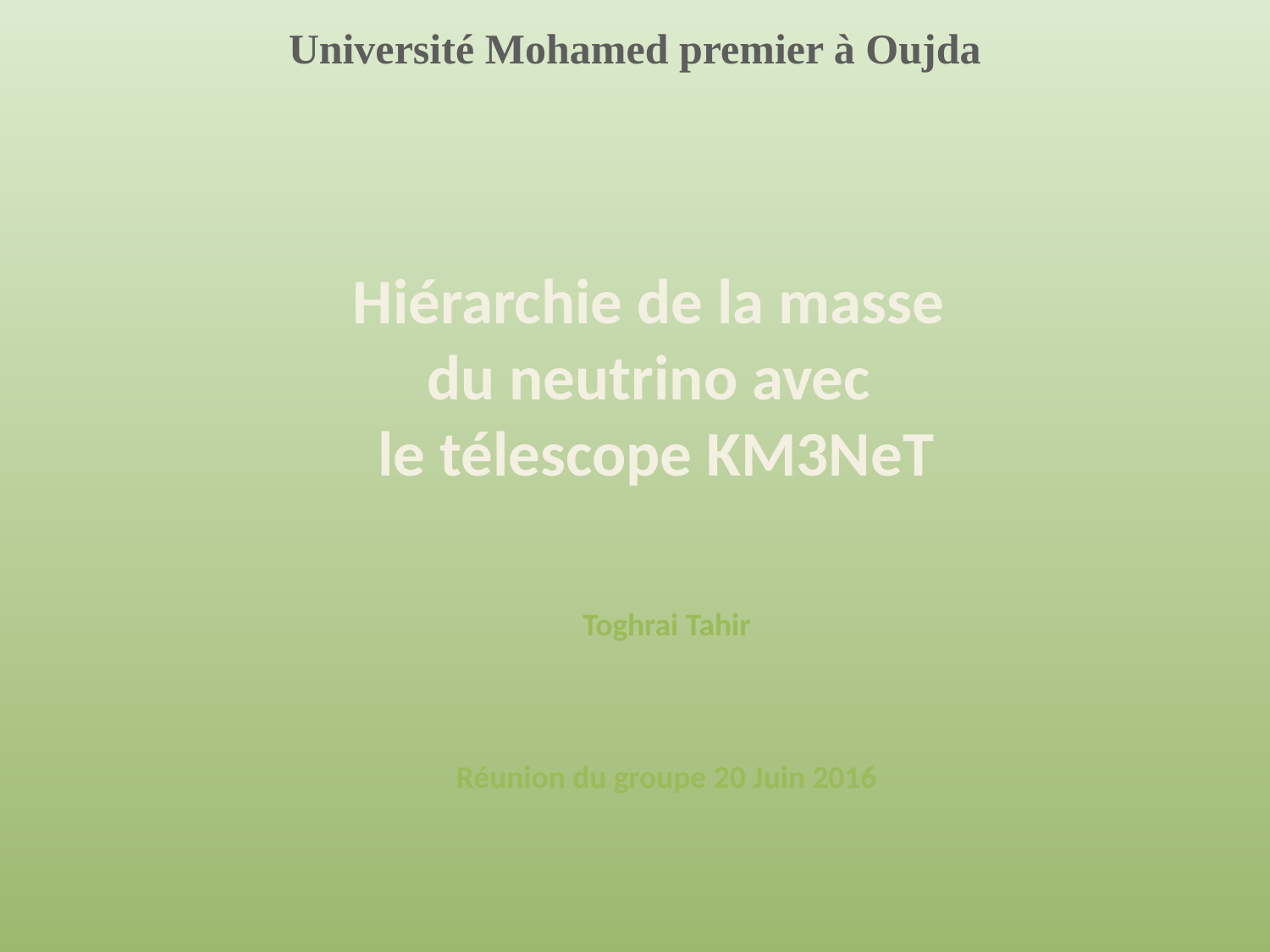

# Université Mohamed premier à Oujda
Hiérarchie de la masse
du neutrino avec
le télescope KM3NeT

Toghrai Tahir

Réunion du groupe 20 Juin 2016